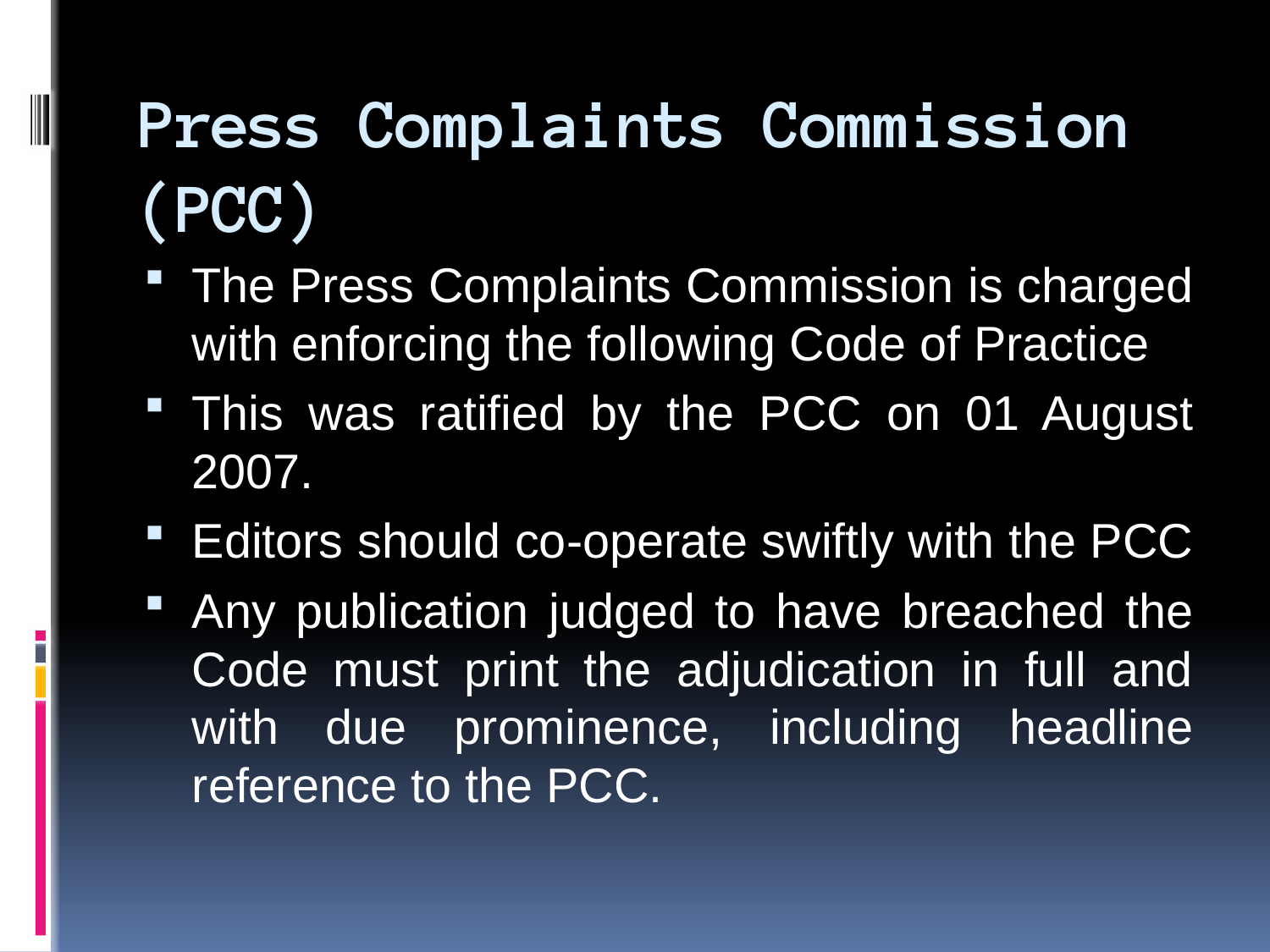

# Press Complaints Commission (PCC)
The Press Complaints Commission is charged with enforcing the following Code of Practice
This was ratified by the PCC on 01 August 2007.
Editors should co-operate swiftly with the PCC
Any publication judged to have breached the Code must print the adjudication in full and with due prominence, including headline reference to the PCC.